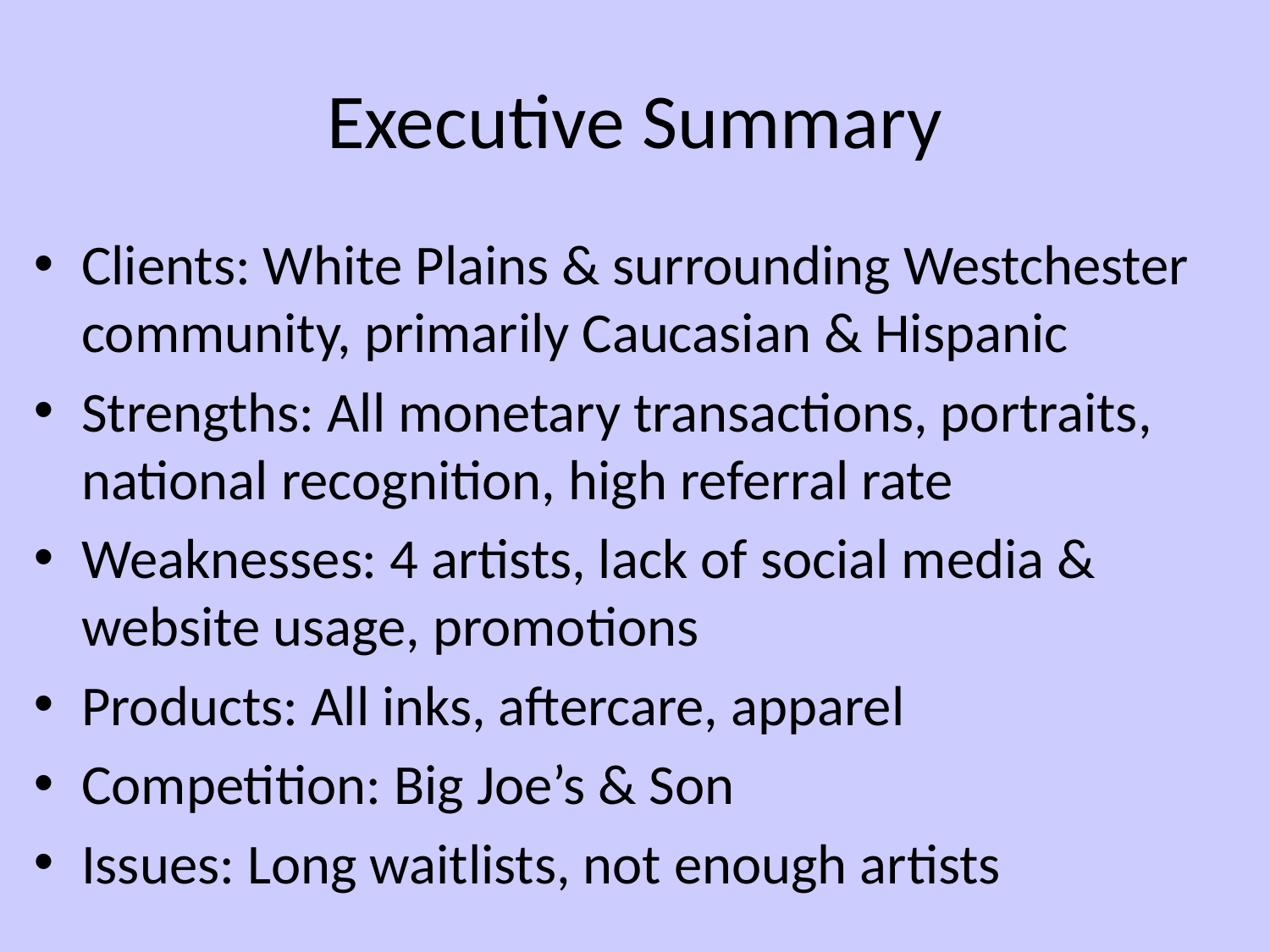

# Executive Summary
Clients: White Plains & surrounding Westchester community, primarily Caucasian & Hispanic
Strengths: All monetary transactions, portraits, national recognition, high referral rate
Weaknesses: 4 artists, lack of social media & website usage, promotions
Products: All inks, aftercare, apparel
Competition: Big Joe’s & Son
Issues: Long waitlists, not enough artists